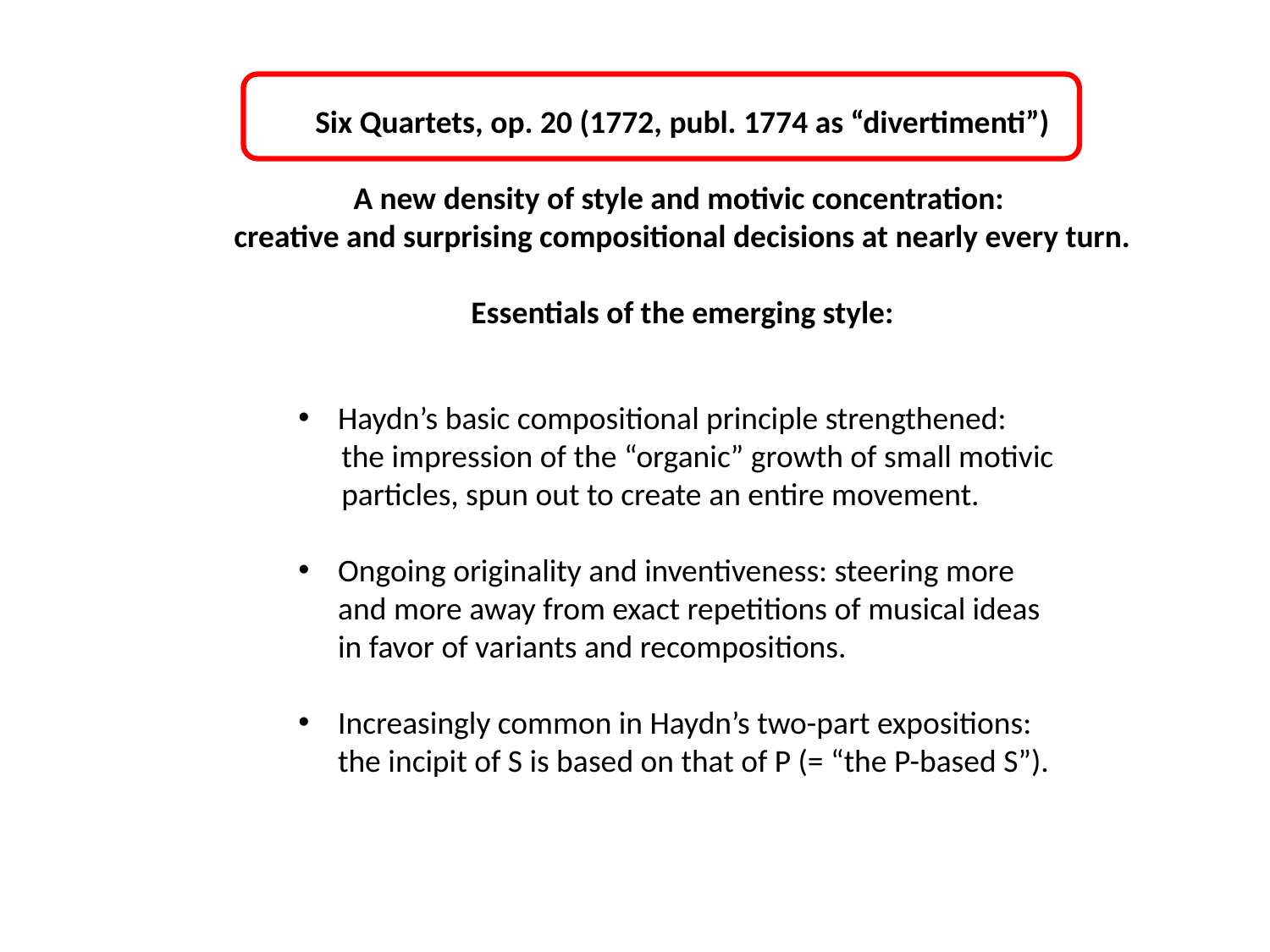

Six Quartets, op. 20 (1772, publ. 1774 as “divertimenti”)

A new density of style and motivic concentration:
creative and surprising compositional decisions at nearly every turn.

Essentials of the emerging style:
Haydn’s basic compositional principle strengthened:
      the impression of the “organic” growth of small motivic
      particles, spun out to create an entire movement.

Ongoing originality and inventiveness: steering more and more away from exact repetitions of musical ideas in favor of variants and recompositions.

Increasingly common in Haydn’s two-part expositions: the incipit of S is based on that of P (= “the P-based S”).